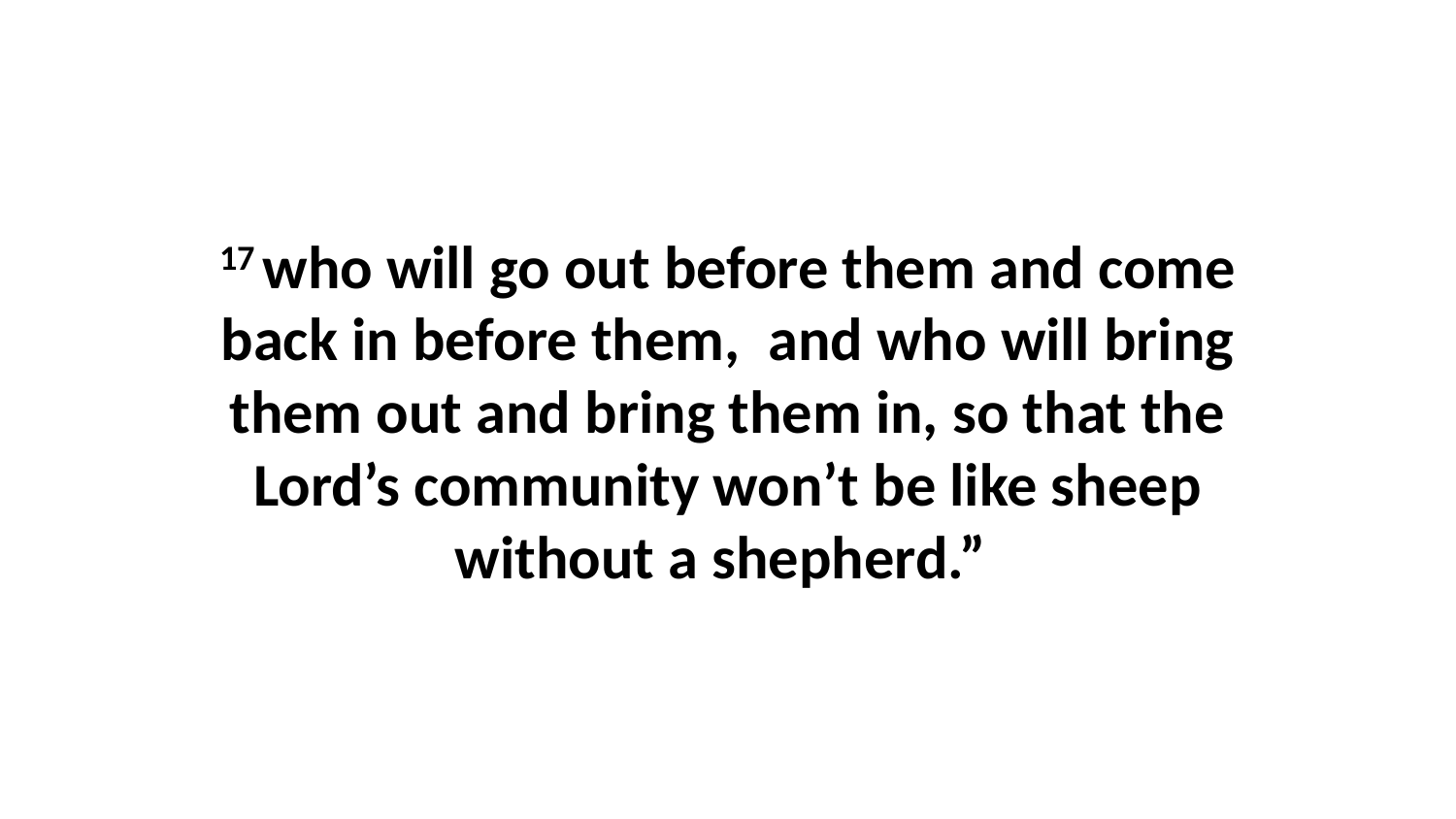

17 who will go out before them and come back in before them,  and who will bring them out and bring them in, so that the Lord’s community won’t be like sheep without a shepherd.”